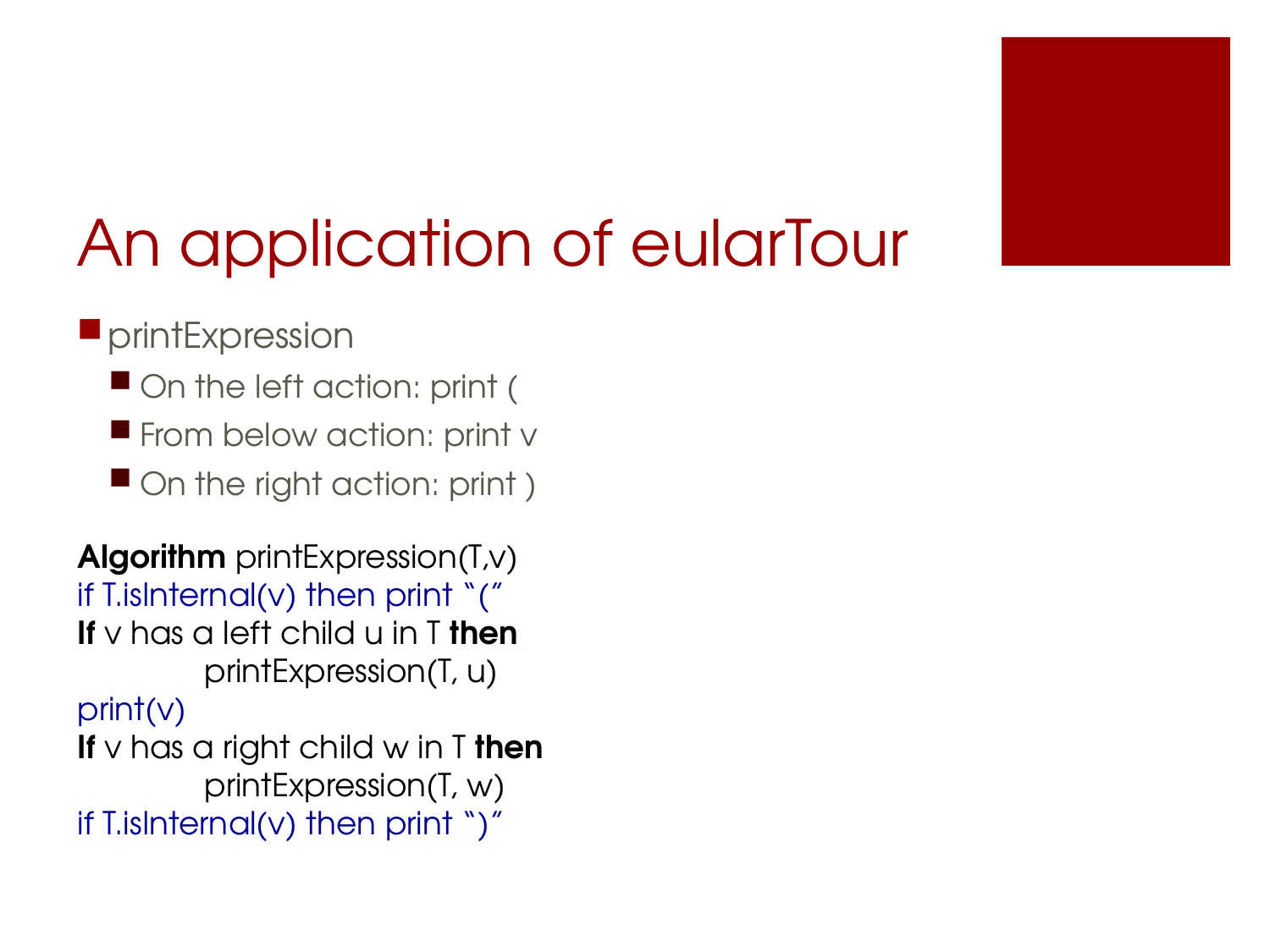

# An application of eularTour
printExpression
On the left action: print (
From below action: print v
On the right action: print )
Algorithm printExpression(T,v)
if T.isInternal(v) then print “(”
If v has a left child u in T then
	printExpression(T, u)
print(v)
If v has a right child w in T then
	printExpression(T, w)
if T.isInternal(v) then print “)”